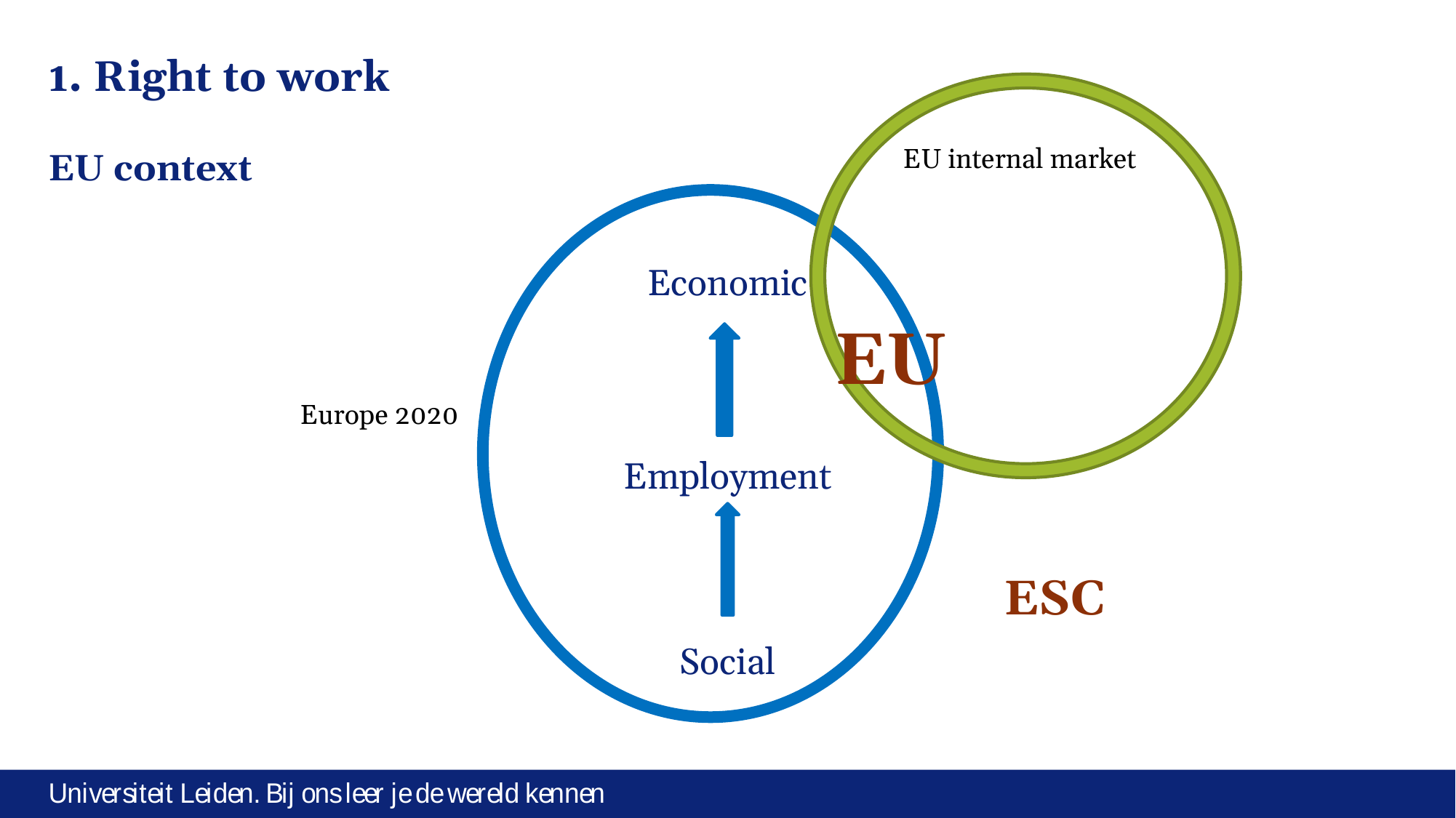

# 1. Right to work

EU internal market
EU context

Economic
			EU

Employment

						ESC
Social

Europe 2020